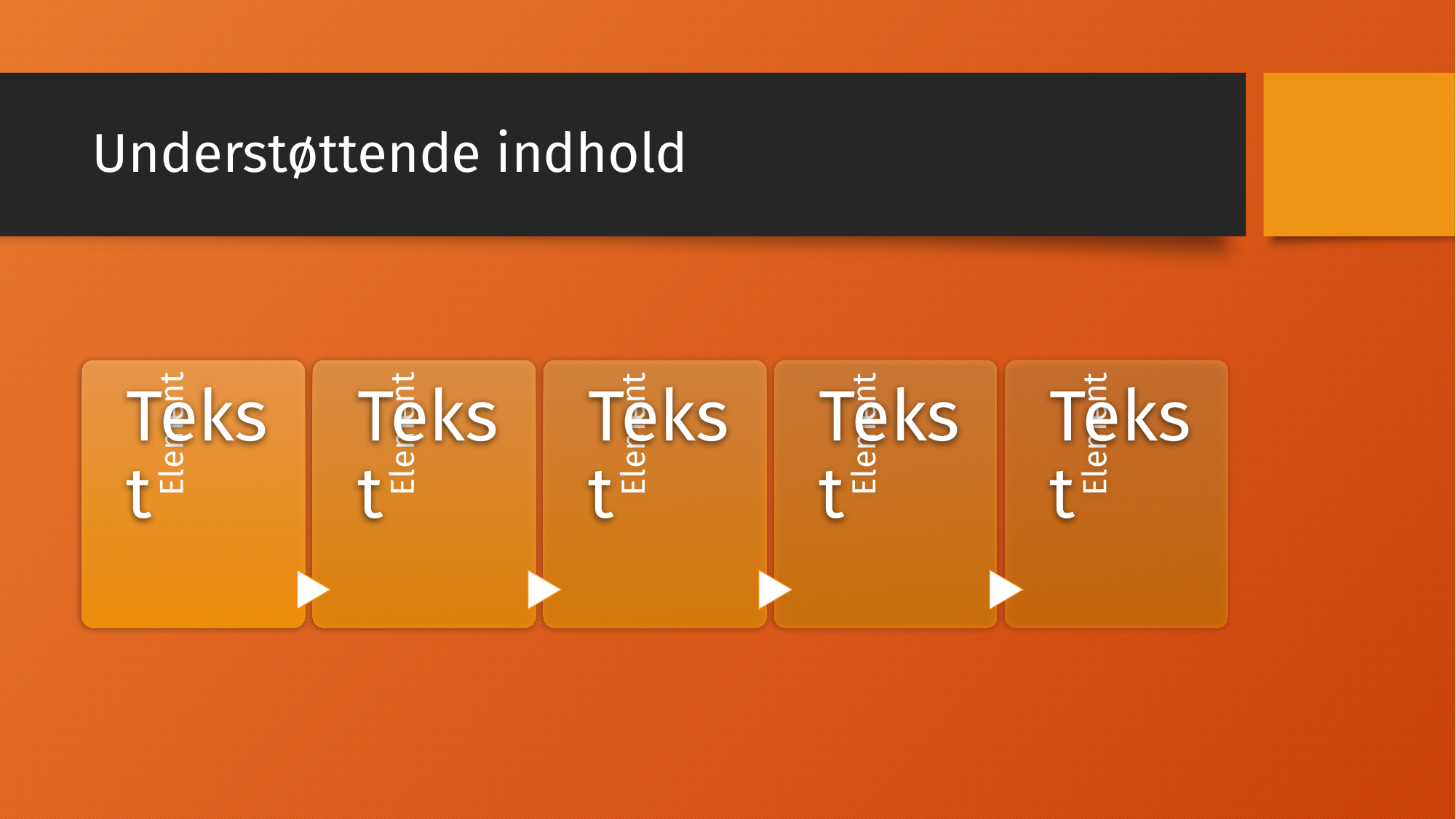

# Understøttende indhold
Element
Tekst
Element
Tekst
Element
Tekst
Element
Tekst
Element
Tekst